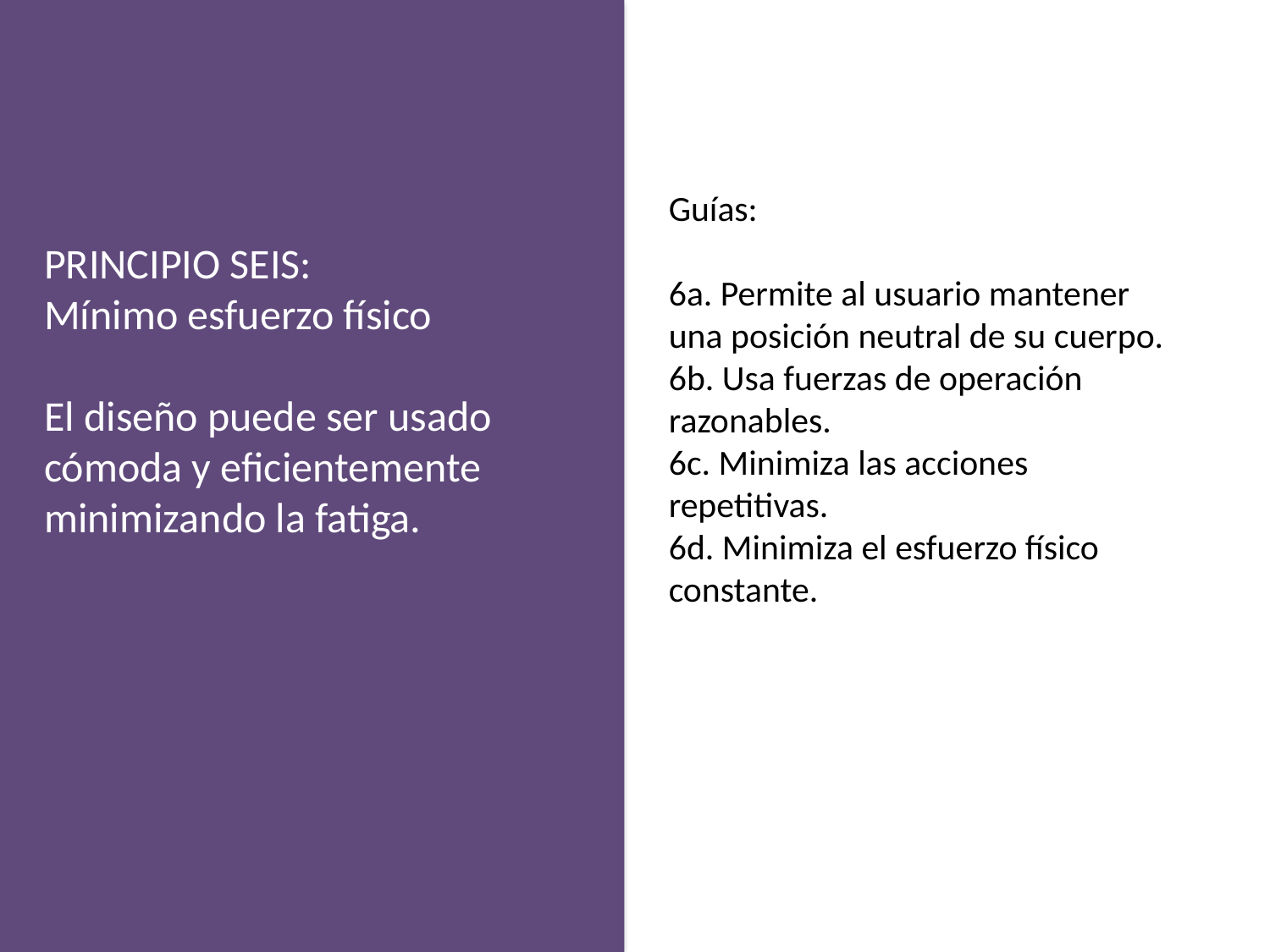

PRINCIPIO SEIS:
Mínimo esfuerzo físico

El diseño puede ser usado cómoda y eficientemente minimizando la fatiga.

Guías:

6a. Permite al usuario mantener una posición neutral de su cuerpo.
6b. Usa fuerzas de operación razonables.
6c. Minimiza las acciones repetitivas.
6d. Minimiza el esfuerzo físico constante.